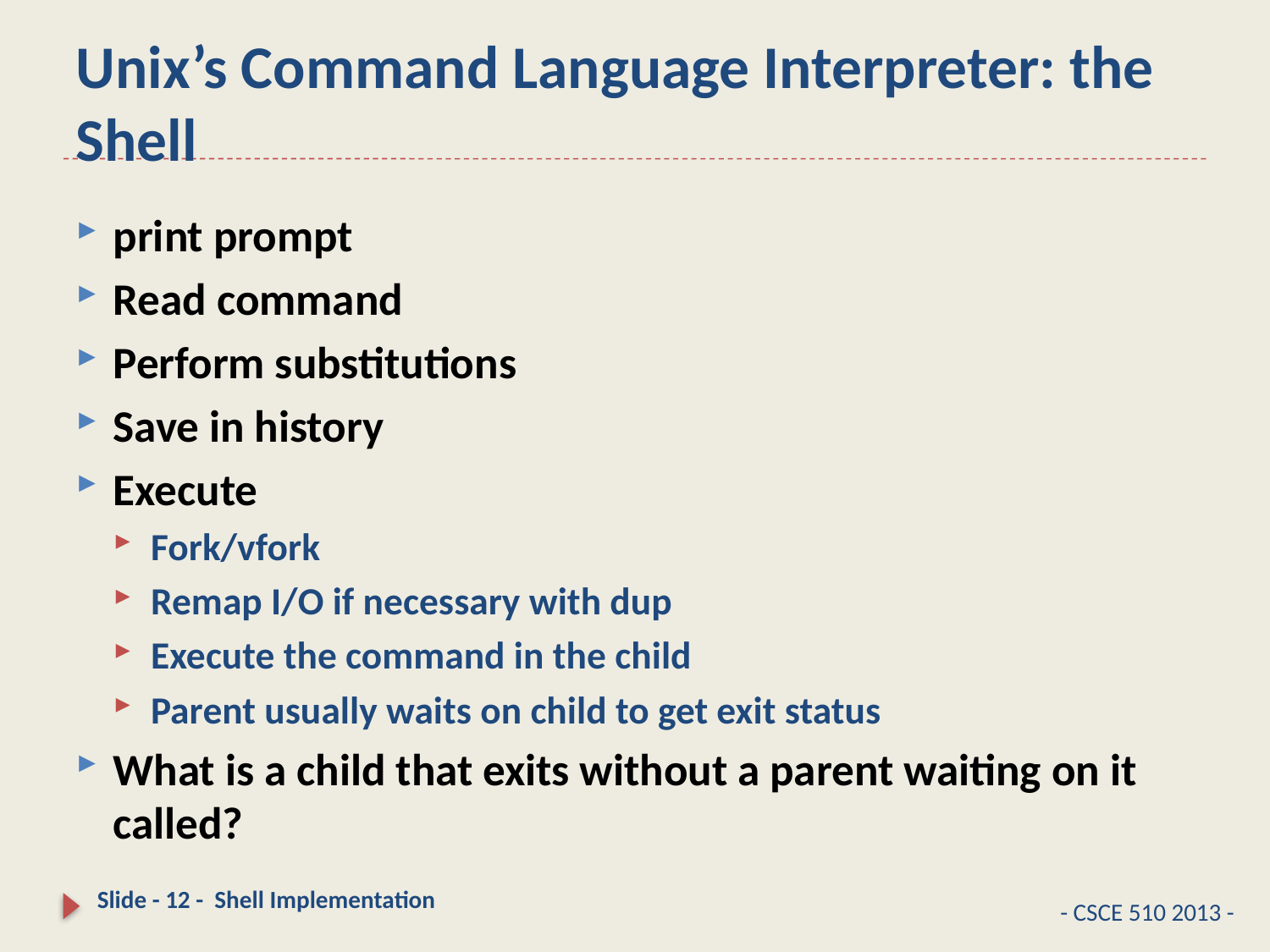

# Unix’s Command Language Interpreter: the Shell
print prompt
Read command
Perform substitutions
Save in history
Execute
Fork/vfork
Remap I/O if necessary with dup
Execute the command in the child
Parent usually waits on child to get exit status
What is a child that exits without a parent waiting on it called?
Slide - 12 -  Shell Implementation
- CSCE 510 2013 -